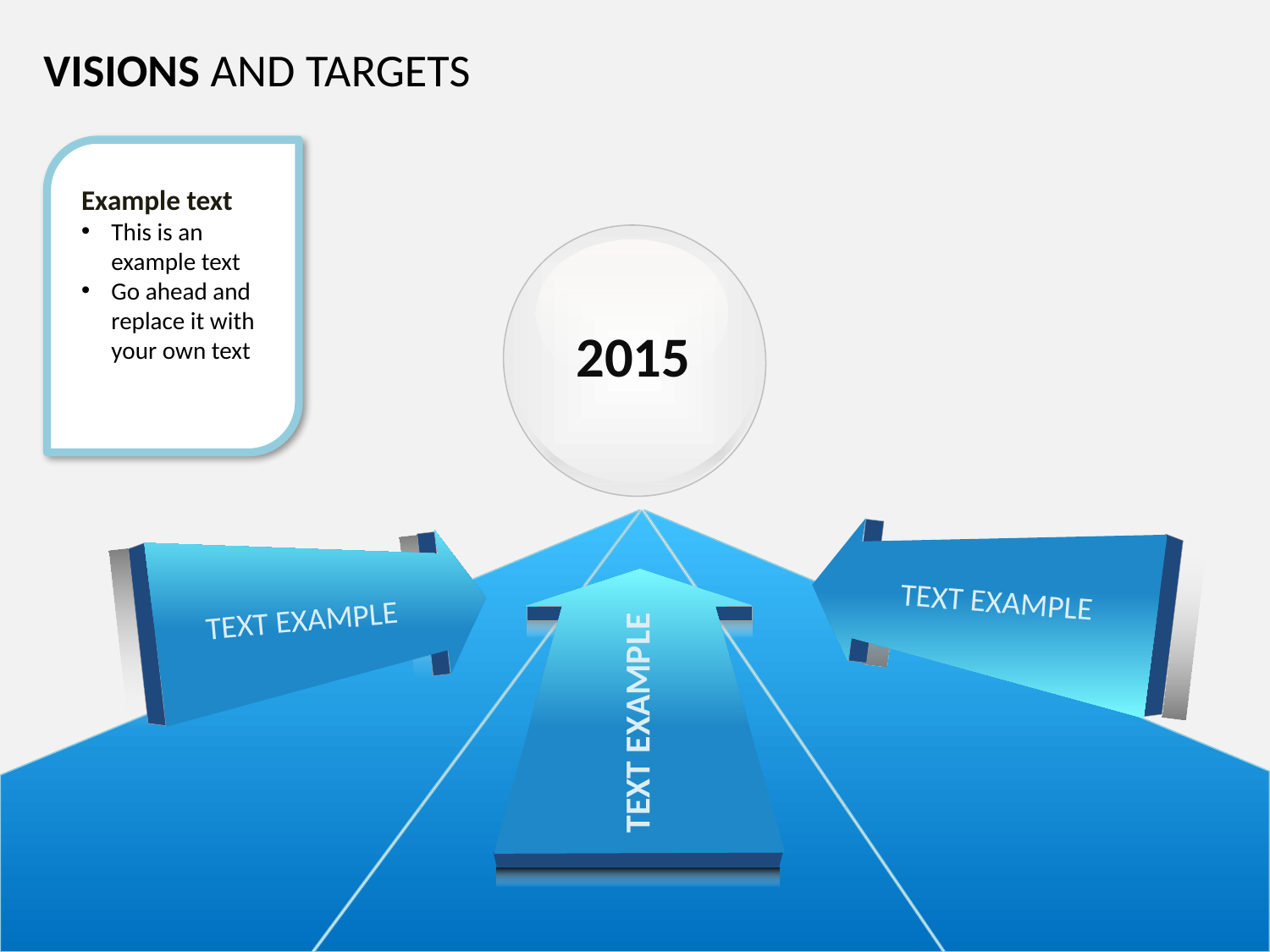

VISIONS AND TARGETS

Example text
This is an example text
Go ahead and replace it with your own text

2015

TEXT EXAMPLE
TEXT EXAMPLE
TEXT EXAMPLE